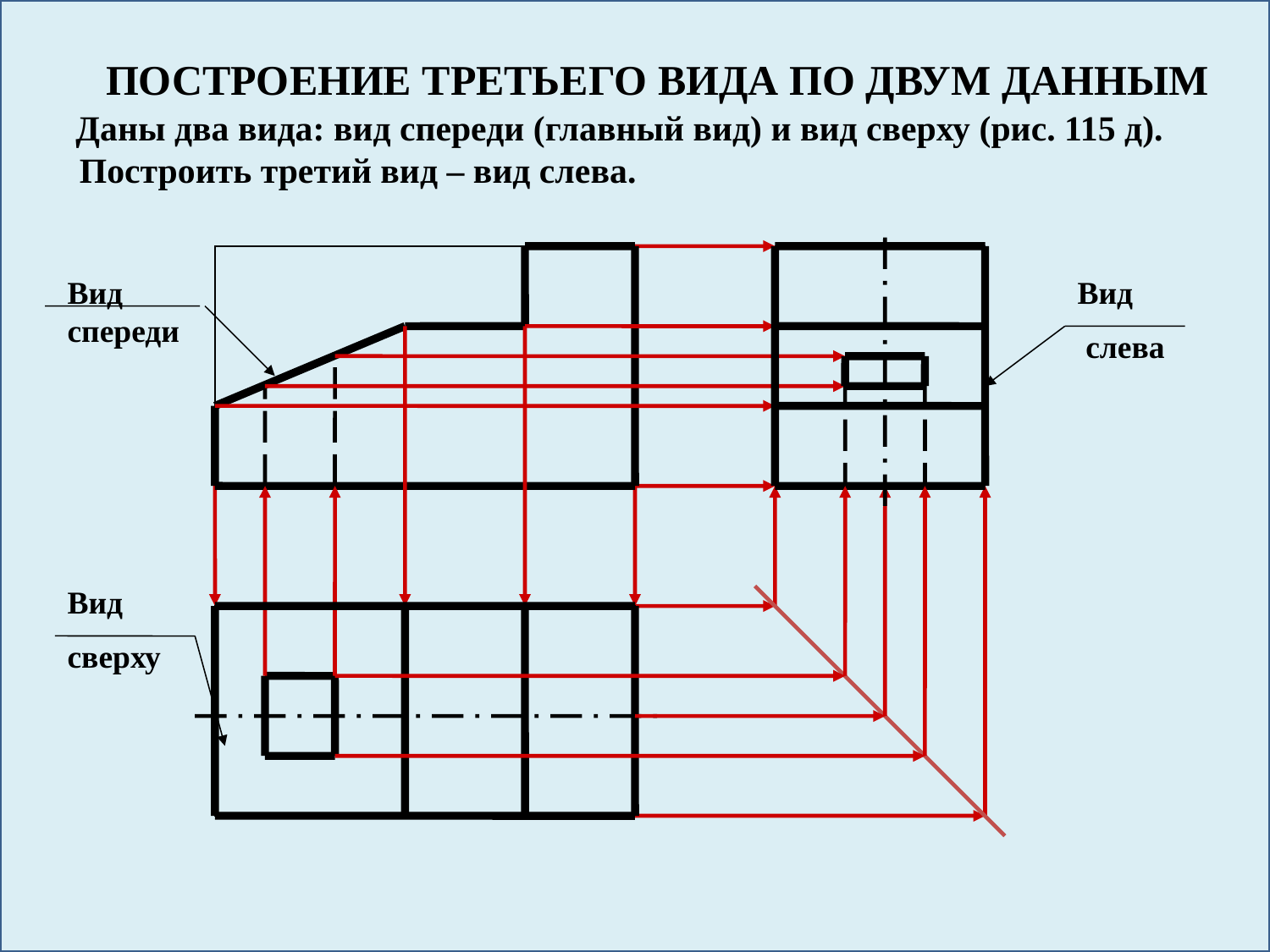

ПОСТРОЕНИЕ ТРЕТЬЕГО ВИДА ПО ДВУМ ДАННЫМ

  Даны два вида: вид спереди (главный вид) и вид сверху (рис. 115 д).
    Построить третий вид – вид слева.

Вид спереди
Вид
 слева

Вид
сверху